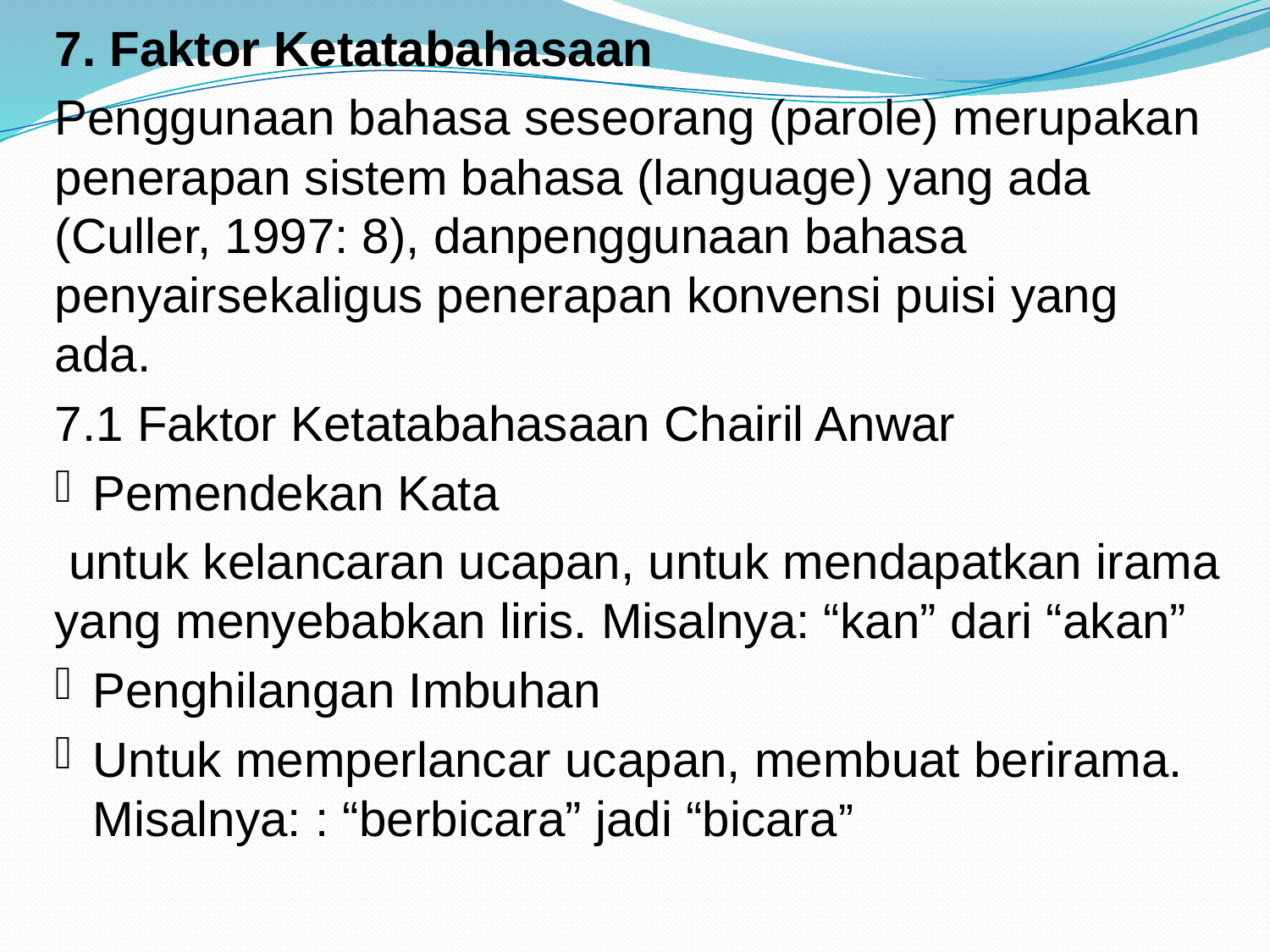

7. Faktor Ketatabahasaan
Penggunaan bahasa seseorang (parole) merupakan penerapan sistem bahasa (language) yang ada (Culler, 1997: 8), danpenggunaan bahasa penyairsekaligus penerapan konvensi puisi yang ada.
7.1 Faktor Ketatabahasaan Chairil Anwar
Pemendekan Kata
 untuk kelancaran ucapan, untuk mendapatkan irama yang menyebabkan liris. Misalnya: “kan” dari “akan”
Penghilangan Imbuhan
Untuk memperlancar ucapan, membuat berirama. Misalnya: : “berbicara” jadi “bicara”